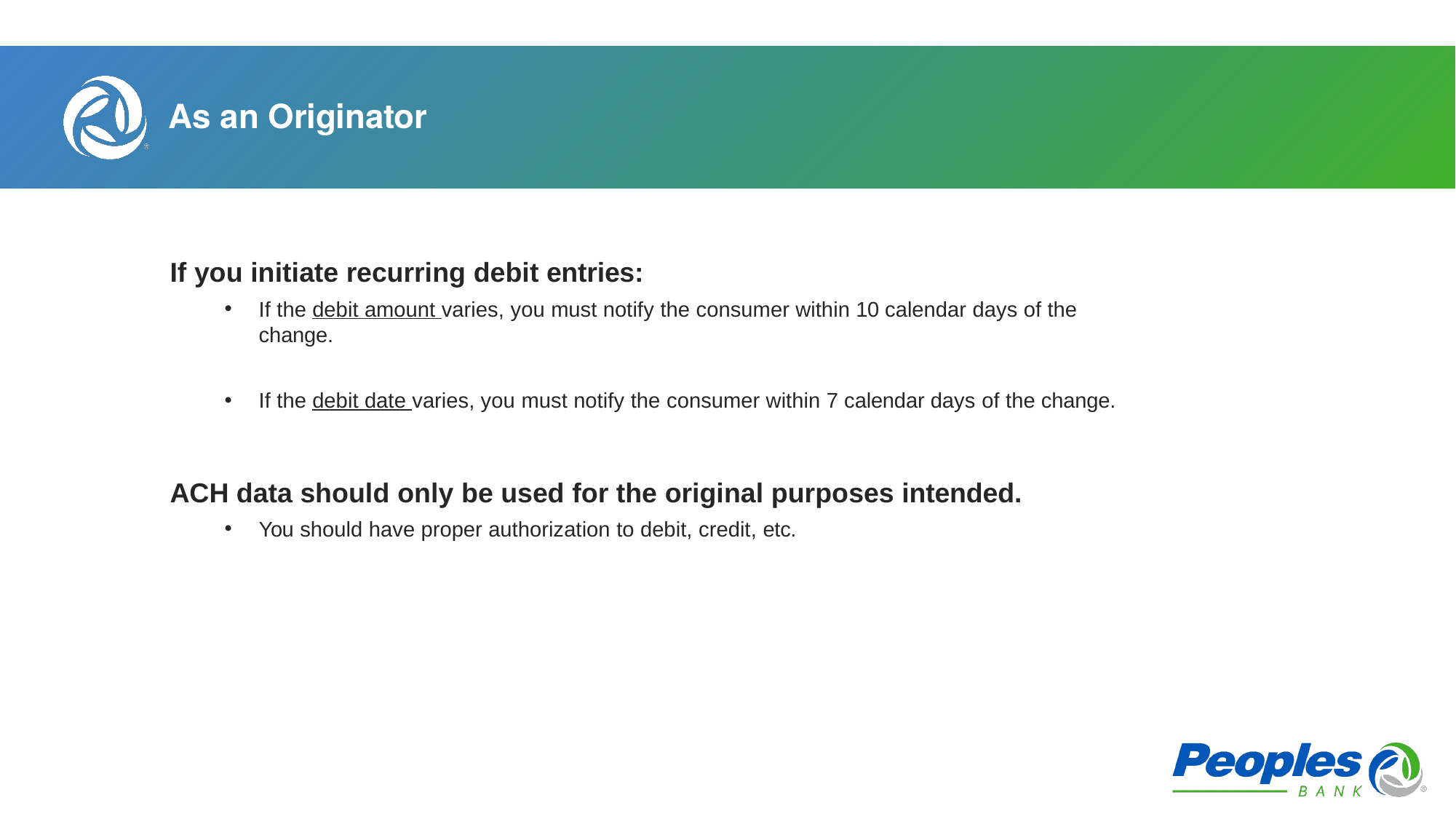

# As an Originator
If you initiate recurring debit entries:
If the debit amount varies, you must notify the consumer within 10 calendar days of the change.

If the debit date varies, you must notify the consumer within 7 calendar days of the change.

ACH data should only be used for the original purposes intended.
You should have proper authorization to debit, credit, etc.